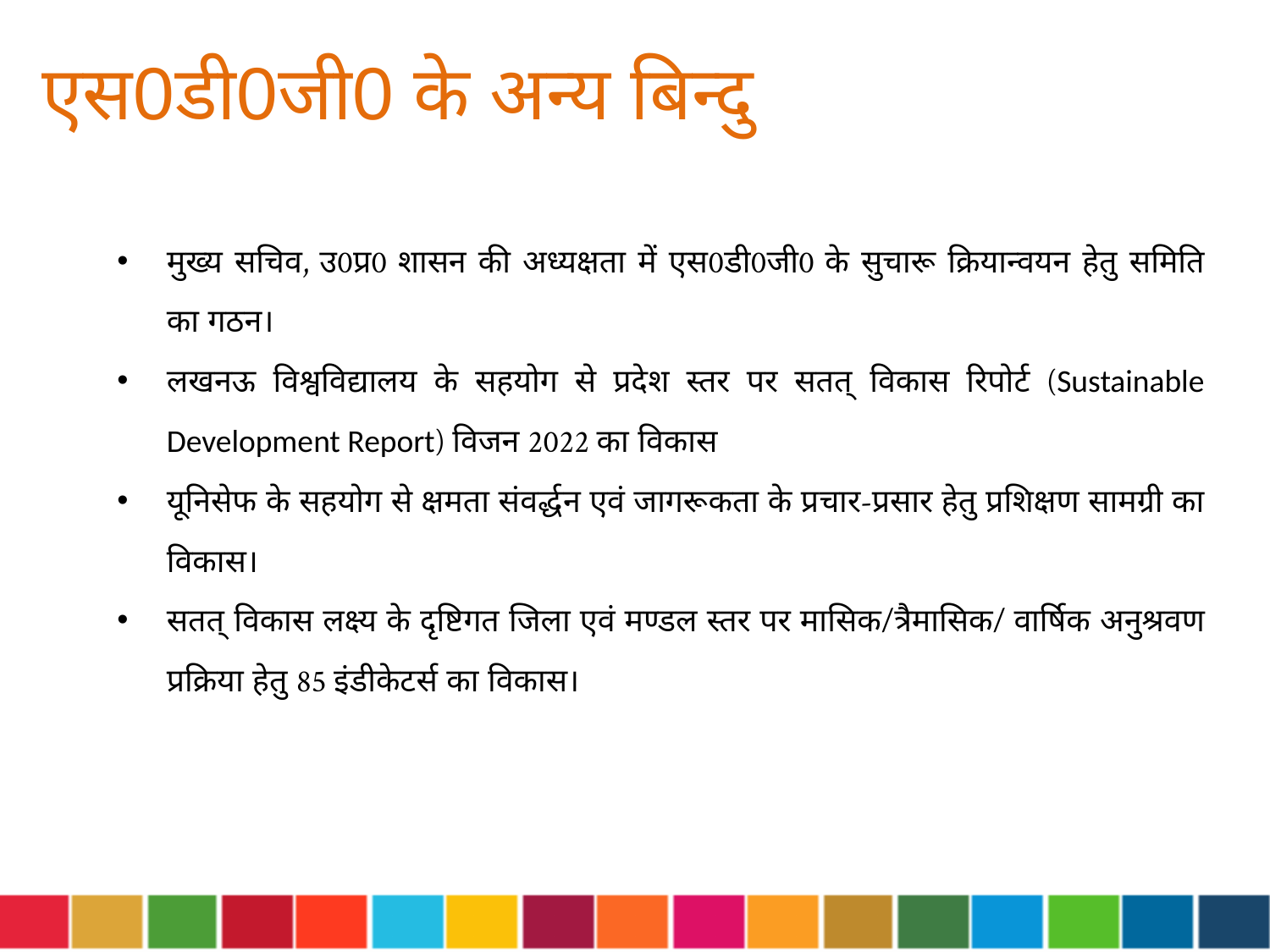

एस0डी0जी0 के अन्य बिन्दु

मुख्य सचिव, उ0प्र0 शासन की अध्यक्षता में एस0डी0जी0 के सुचारू क्रियान्वयन हेतु समिति का गठन।
लखनऊ विश्वविद्यालय के सहयोग से प्रदेश स्तर पर सतत् विकास रिपोर्ट (Sustainable Development Report) विजन 2022 का विकास
यूनिसेफ के सहयोग से क्षमता संवर्द्धन एवं जागरूकता के प्रचार-प्रसार हेतु प्रशिक्षण सामग्री का विकास।
सतत् विकास लक्ष्य के दृष्टिगत जिला एवं मण्डल स्तर पर मासिक/त्रैमासिक/ वार्षिक अनुश्रवण प्रक्रिया हेतु 85 इंडीकेटर्स का विकास।